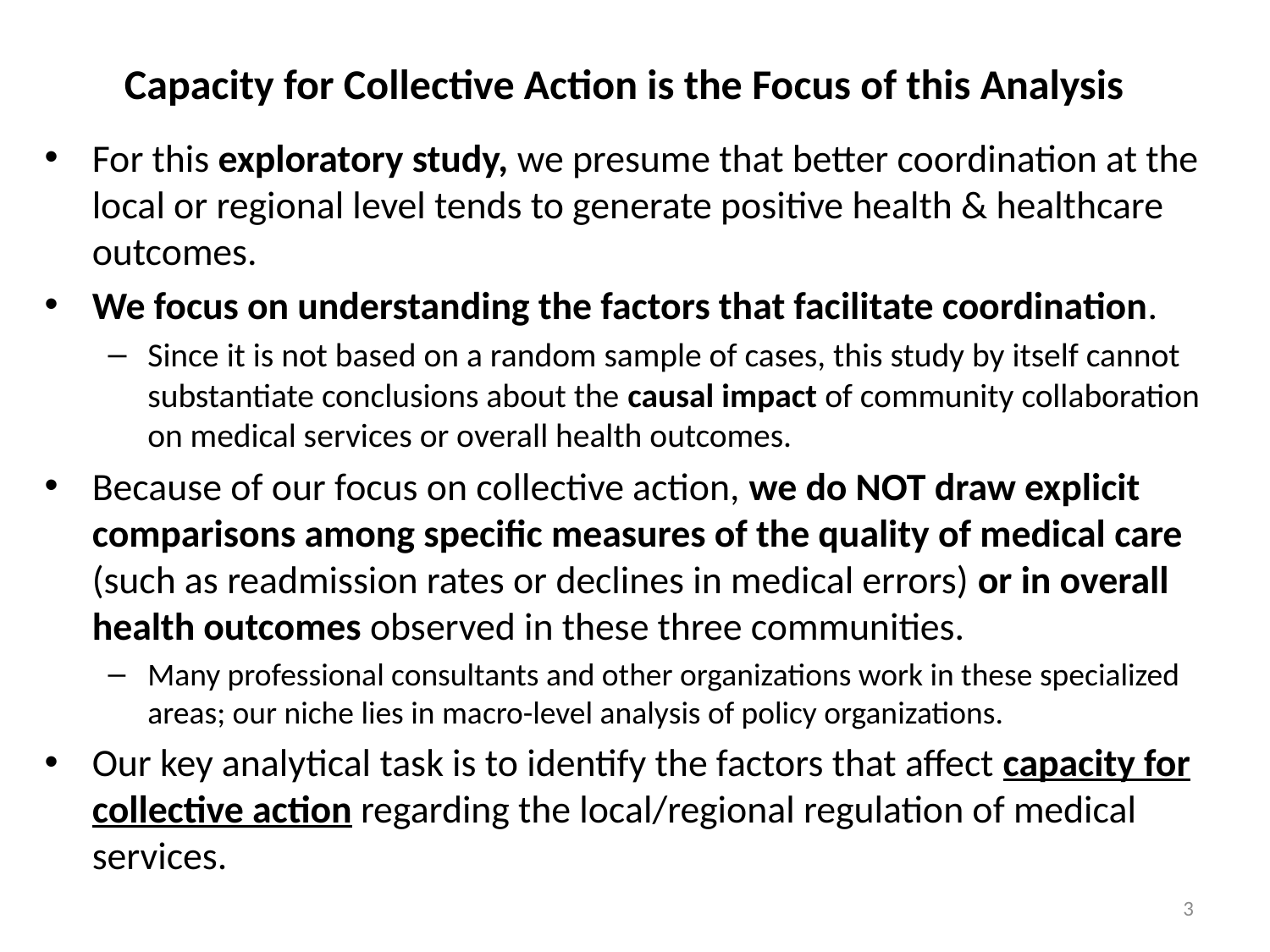

# Capacity for Collective Action is the Focus of this Analysis
For this exploratory study, we presume that better coordination at the local or regional level tends to generate positive health & healthcare outcomes.
We focus on understanding the factors that facilitate coordination.
Since it is not based on a random sample of cases, this study by itself cannot substantiate conclusions about the causal impact of community collaboration on medical services or overall health outcomes.
Because of our focus on collective action, we do NOT draw explicit comparisons among specific measures of the quality of medical care (such as readmission rates or declines in medical errors) or in overall health outcomes observed in these three communities.
Many professional consultants and other organizations work in these specialized areas; our niche lies in macro-level analysis of policy organizations.
Our key analytical task is to identify the factors that affect capacity for collective action regarding the local/regional regulation of medical services.
3